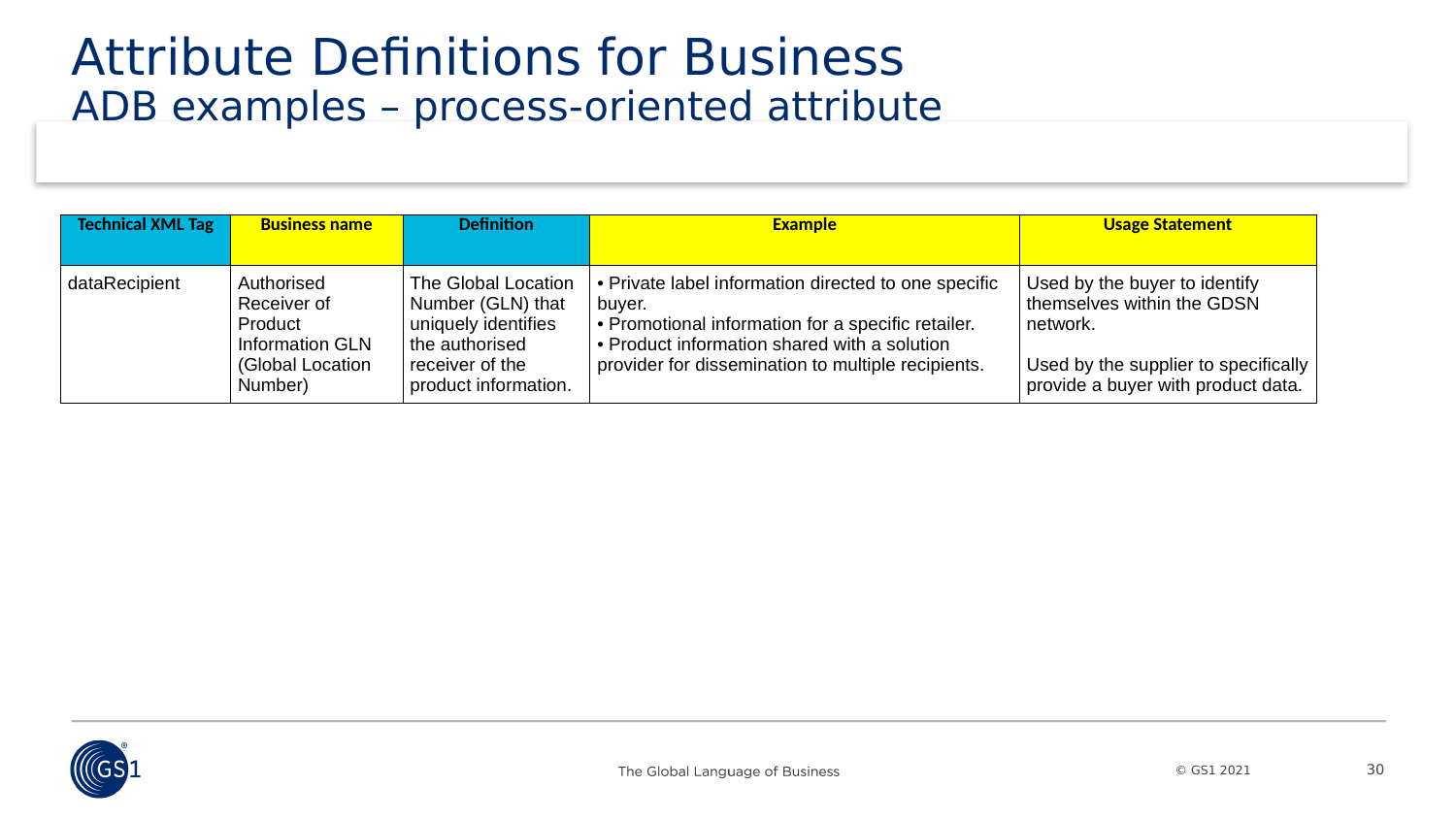

Attribute Definitions for Business
ADB examples – process-oriented attribute
| Technical XML Tag | Business name | Definition | Example | Usage Statement |
| --- | --- | --- | --- | --- |
| dataRecipient | Authorised Receiver of Product Information GLN (Global Location Number) | The Global Location Number (GLN) that uniquely identifies the authorised receiver of the product information. | • Private label information directed to one specific buyer. • Promotional information for a specific retailer. • Product information shared with a solution provider for dissemination to multiple recipients. | Used by the buyer to identify themselves within the GDSN network. Used by the supplier to specifically provide a buyer with product data. |
30